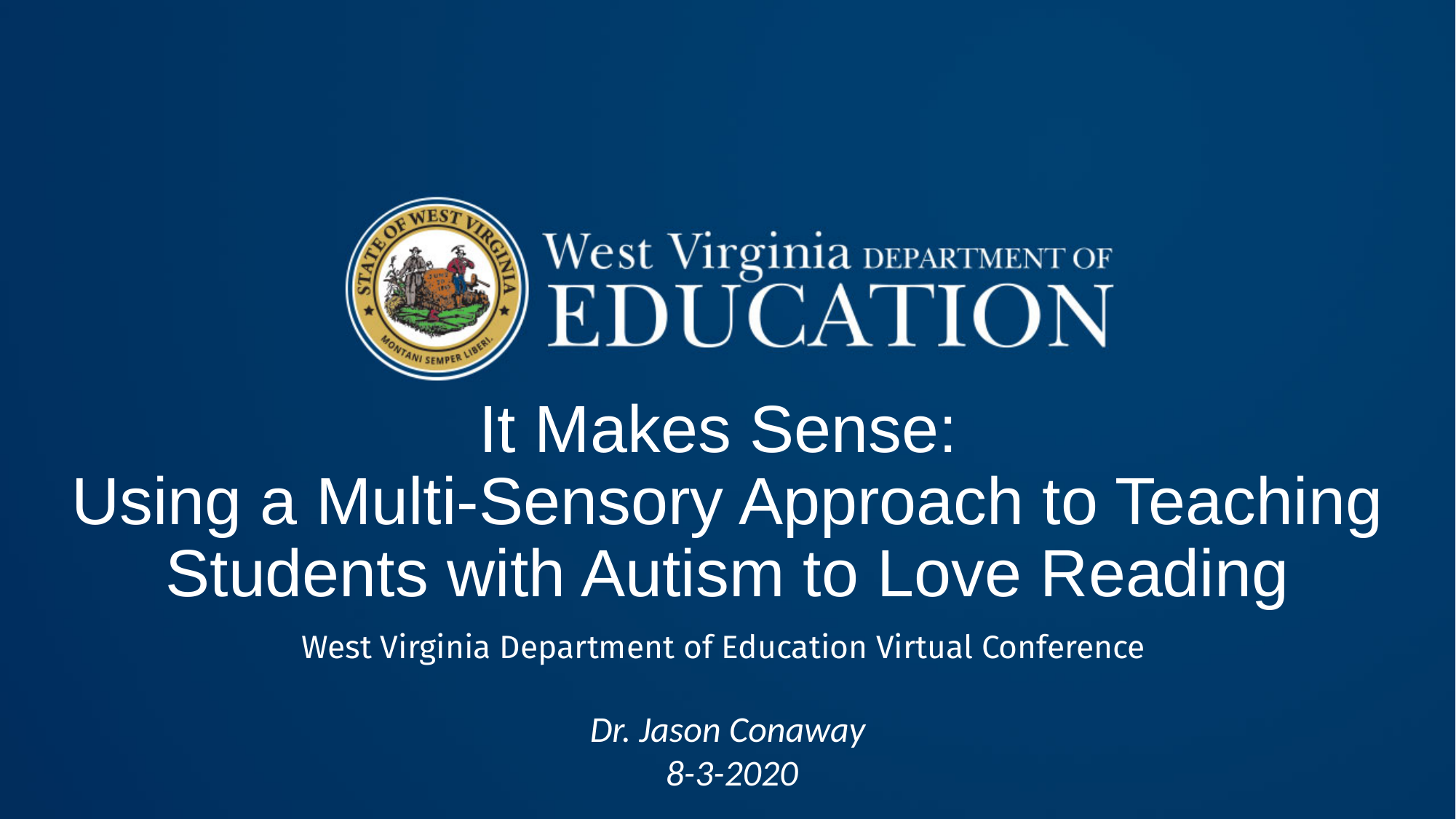

# It Makes Sense: Using a Multi-Sensory Approach to Teaching Students with Autism to Love Reading
West Virginia Department of Education Virtual Conference

Dr. Jason Conaway
8-3-2020